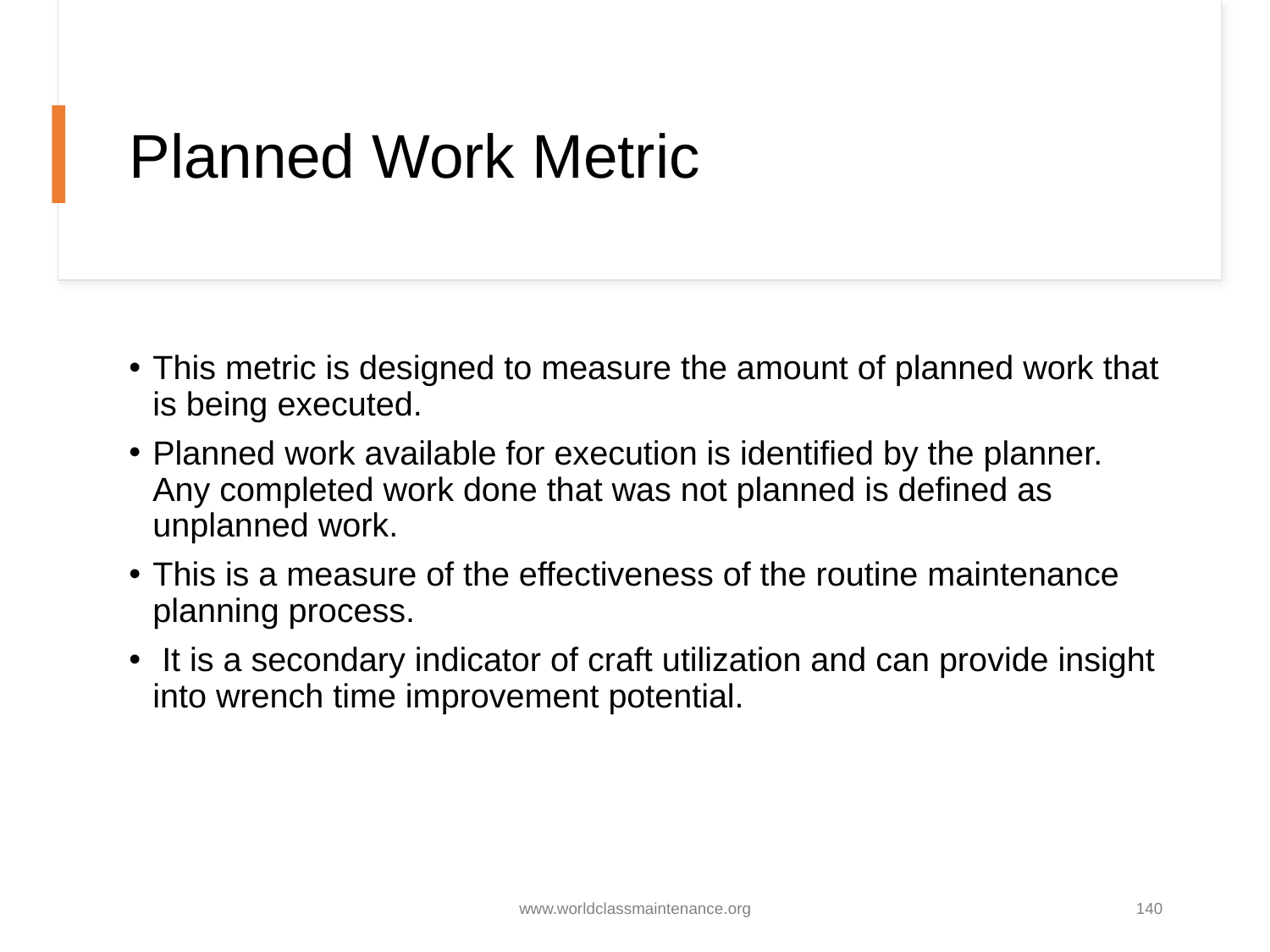

# Planned Work Metric

This metric is designed to measure the amount of planned work that is being executed.
Planned work available for execution is identified by the planner. Any completed work done that was not planned is defined as unplanned work.
This is a measure of the effectiveness of the routine maintenance planning process.
 It is a secondary indicator of craft utilization and can provide insight into wrench time improvement potential.

www.worldclassmaintenance.org
140